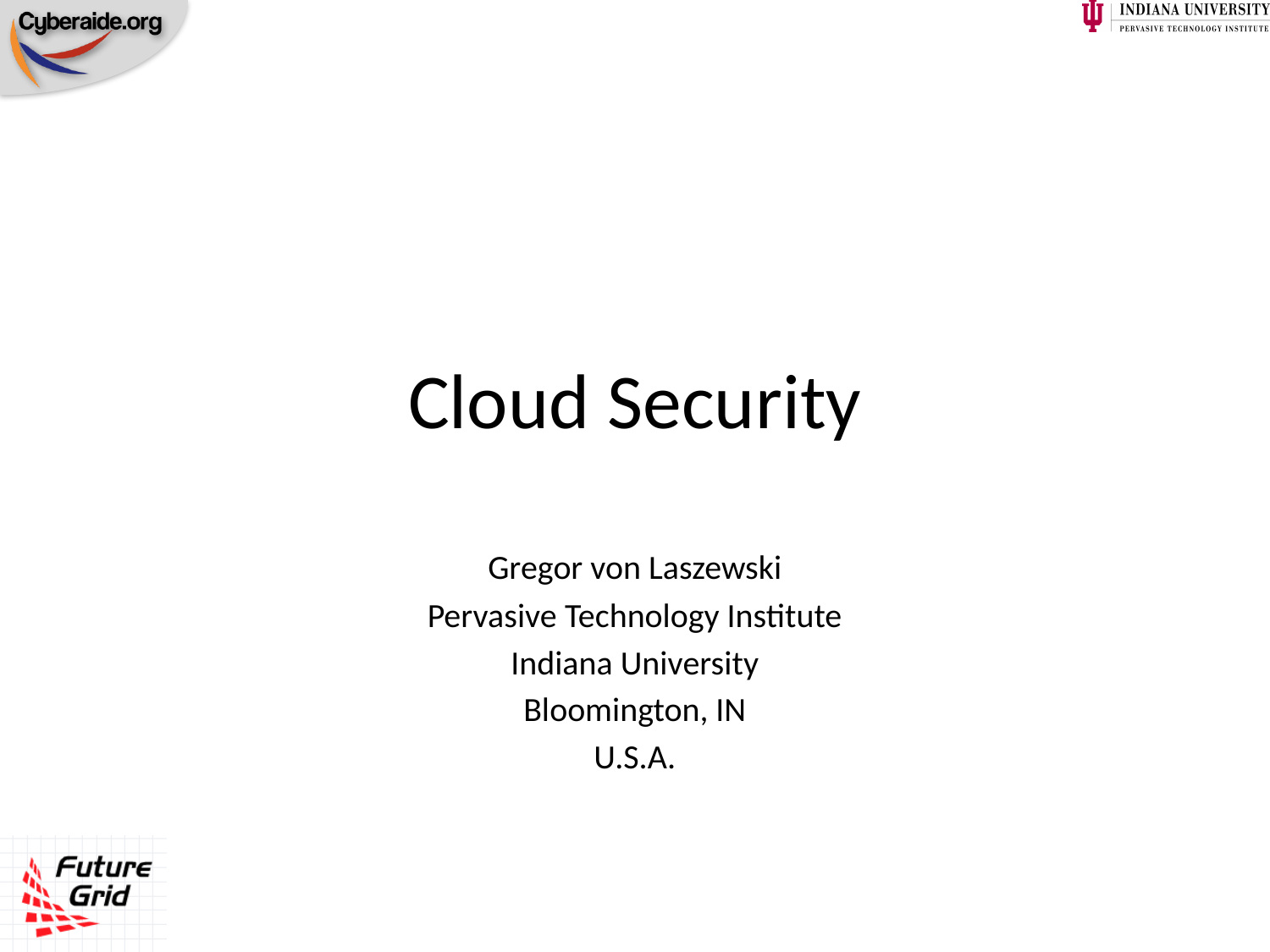

# Cloud Security
Gregor von Laszewski
Pervasive Technology Institute
Indiana University
Bloomington, IN
U.S.A.